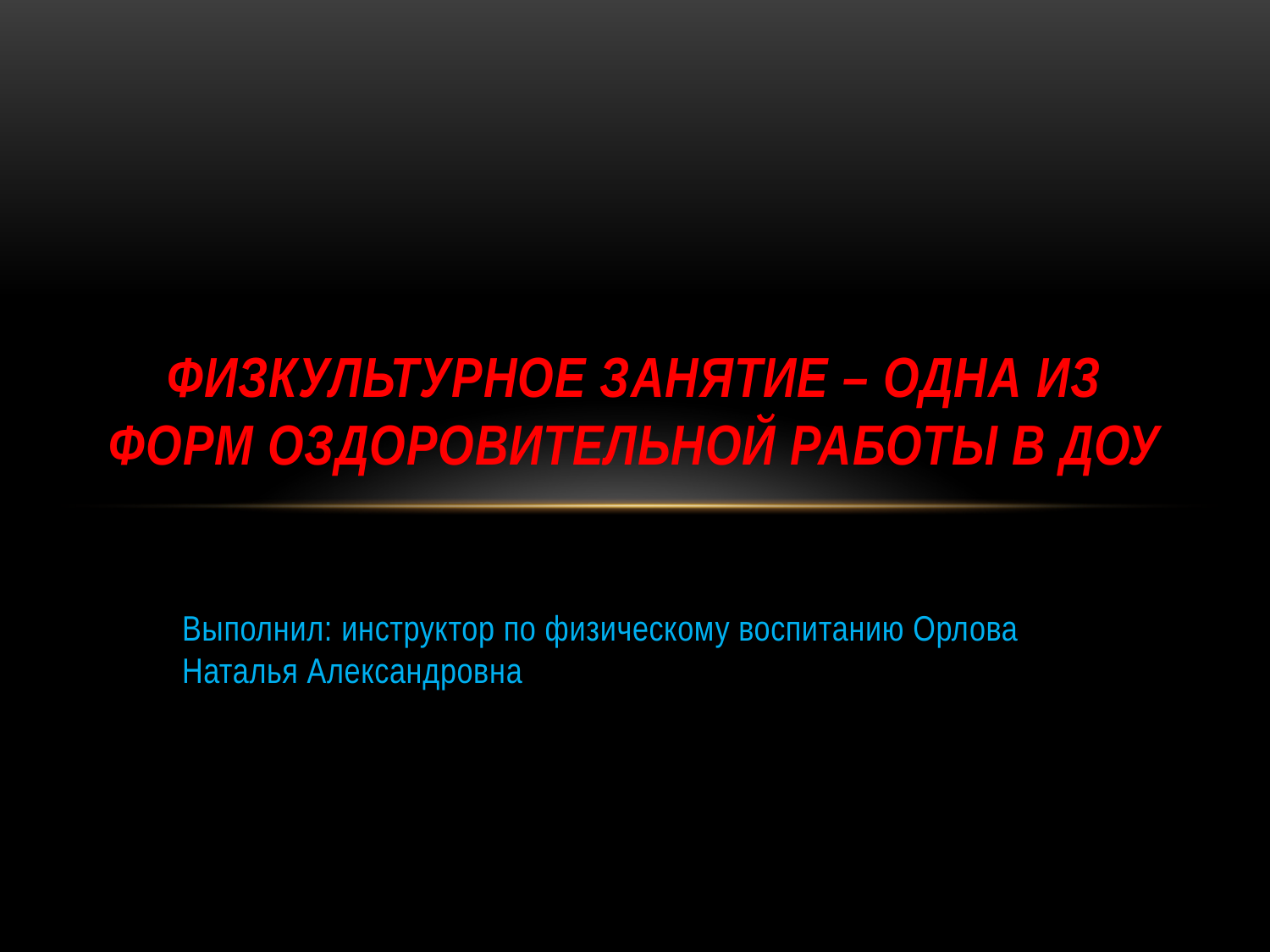

# Физкультурное занятие – одна из форм оздоровительной работы в ДОУ

Выполнил: инструктор по физическому воспитанию Орлова Наталья Александровна